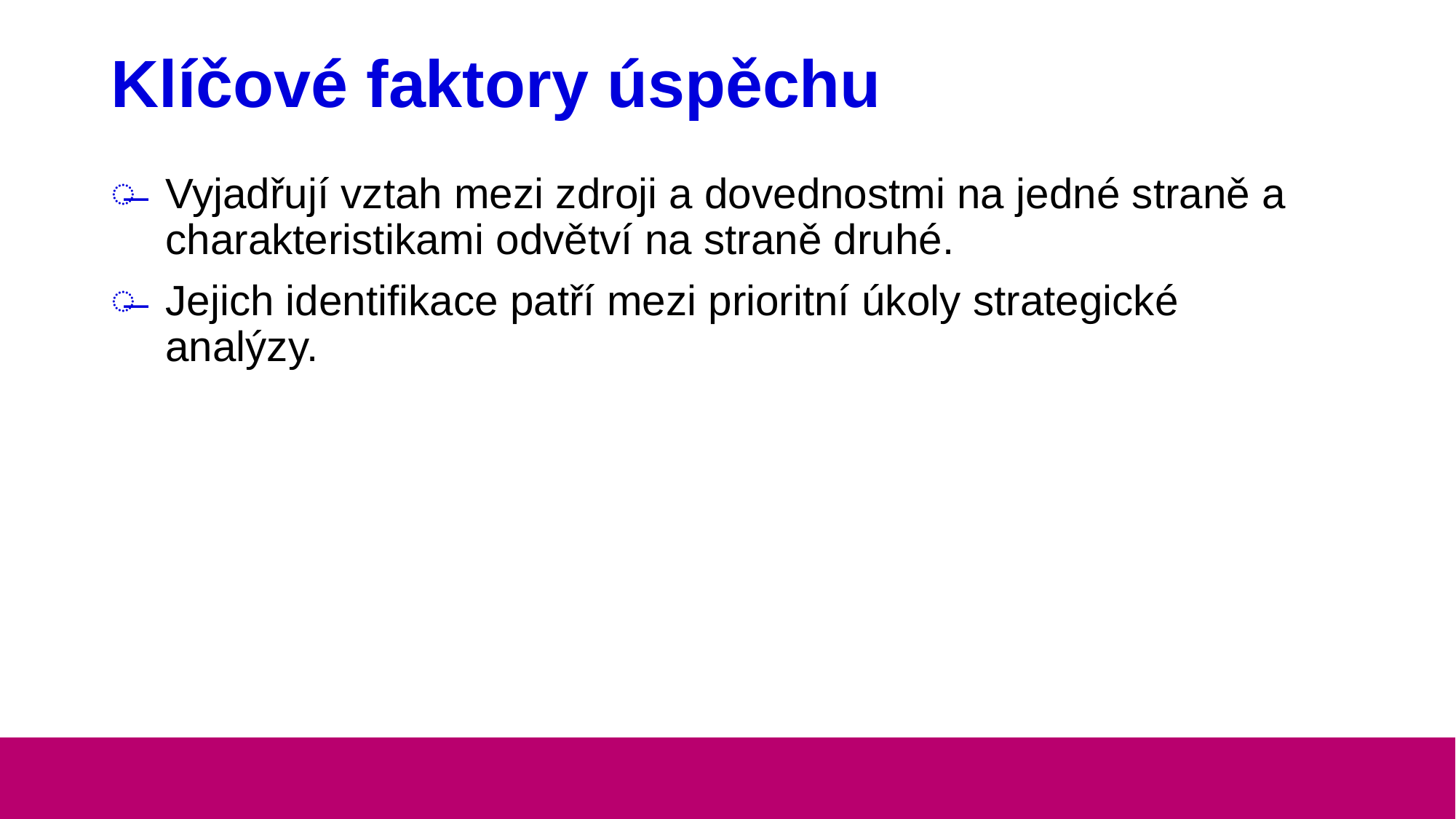

# Klíčové faktory úspěchu
Vyjadřují vztah mezi zdroji a dovednostmi na jedné straně a charakteristikami odvětví na straně druhé.
Jejich identifikace patří mezi prioritní úkoly strategické analýzy.